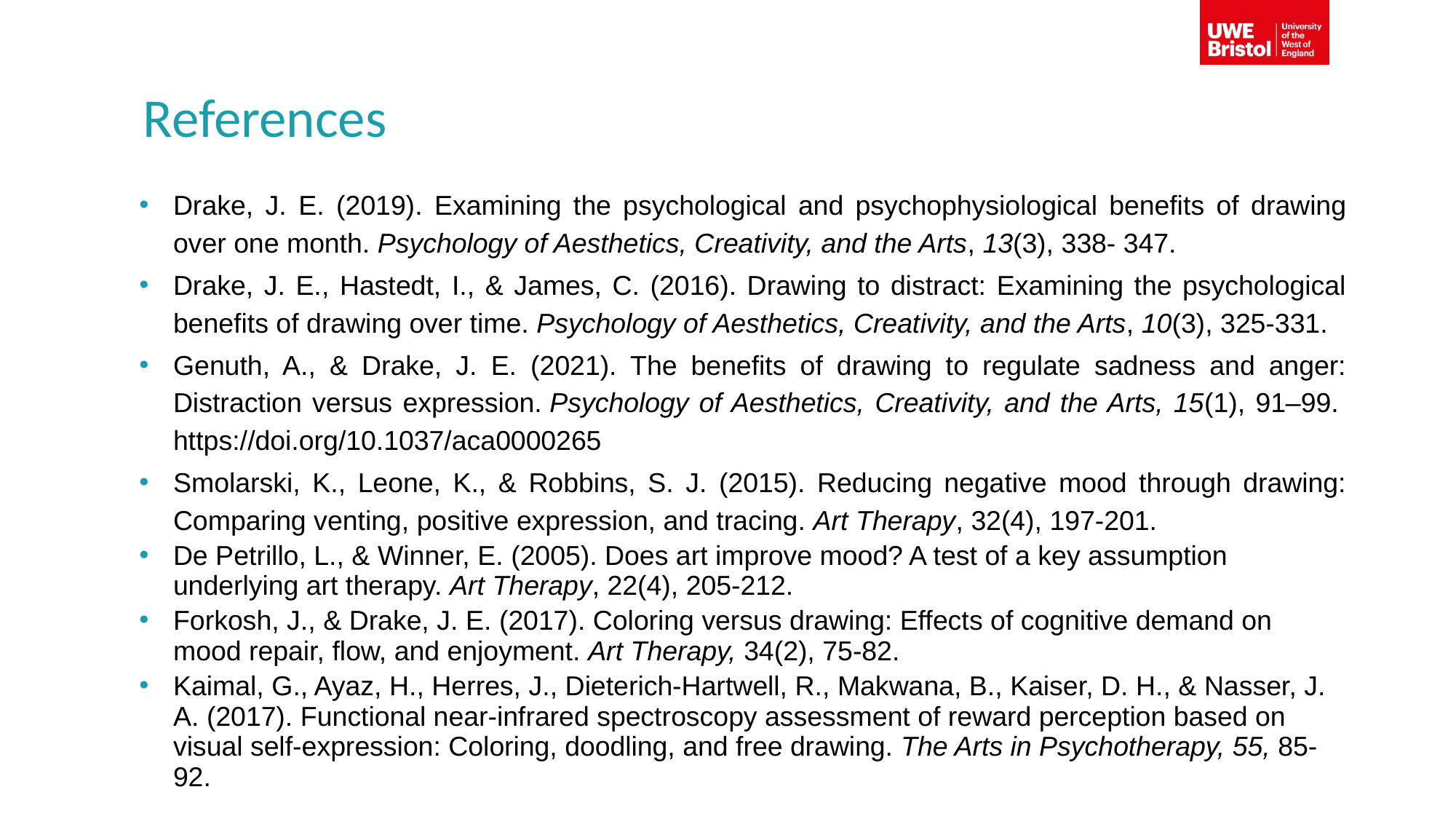

# References

Drake, J. E. (2019). Examining the psychological and psychophysiological benefits of drawing over one month. Psychology of Aesthetics, Creativity, and the Arts, 13(3), 338- 347.
Drake, J. E., Hastedt, I., & James, C. (2016). Drawing to distract: Examining the psychological benefits of drawing over time. Psychology of Aesthetics, Creativity, and the Arts, 10(3), 325-331.
Genuth, A., & Drake, J. E. (2021). The benefits of drawing to regulate sadness and anger: Distraction versus expression. Psychology of Aesthetics, Creativity, and the Arts, 15(1), 91–99. https://doi.org/10.1037/aca0000265
Smolarski, K., Leone, K., & Robbins, S. J. (2015). Reducing negative mood through drawing: Comparing venting, positive expression, and tracing. Art Therapy, 32(4), 197-201.
De Petrillo, L., & Winner, E. (2005). Does art improve mood? A test of a key assumption underlying art therapy. Art Therapy, 22(4), 205-212.
Forkosh, J., & Drake, J. E. (2017). Coloring versus drawing: Effects of cognitive demand on mood repair, flow, and enjoyment. Art Therapy, 34(2), 75-82.
Kaimal, G., Ayaz, H., Herres, J., Dieterich-Hartwell, R., Makwana, B., Kaiser, D. H., & Nasser, J. A. (2017). Functional near-infrared spectroscopy assessment of reward perception based on visual self-expression: Coloring, doodling, and free drawing. The Arts in Psychotherapy, 55, 85-92.